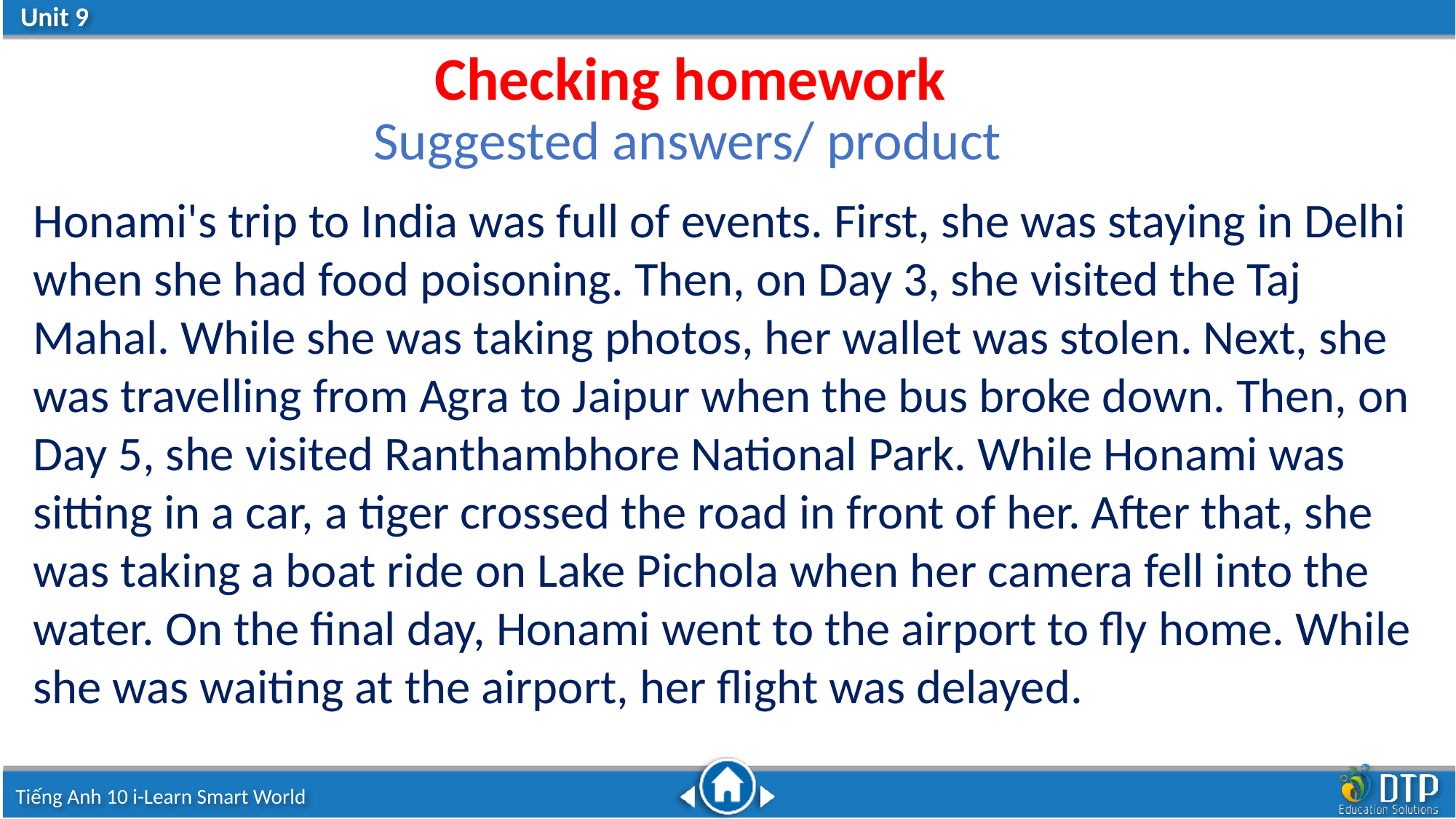

Checking homework
Suggested answers/ product
Honami's trip to India was full of events. First, she was staying in Delhi when she had food poisoning. Then, on Day 3, she visited the Taj Mahal. While she was taking photos, her wallet was stolen. Next, she was travelling from Agra to Jaipur when the bus broke down. Then, on Day 5, she visited Ranthambhore National Park. While Honami was sitting in a car, a tiger crossed the road in front of her. After that, she was taking a boat ride on Lake Pichola when her camera fell into the water. On the final day, Honami went to the airport to fly home. While she was waiting at the airport, her flight was delayed.